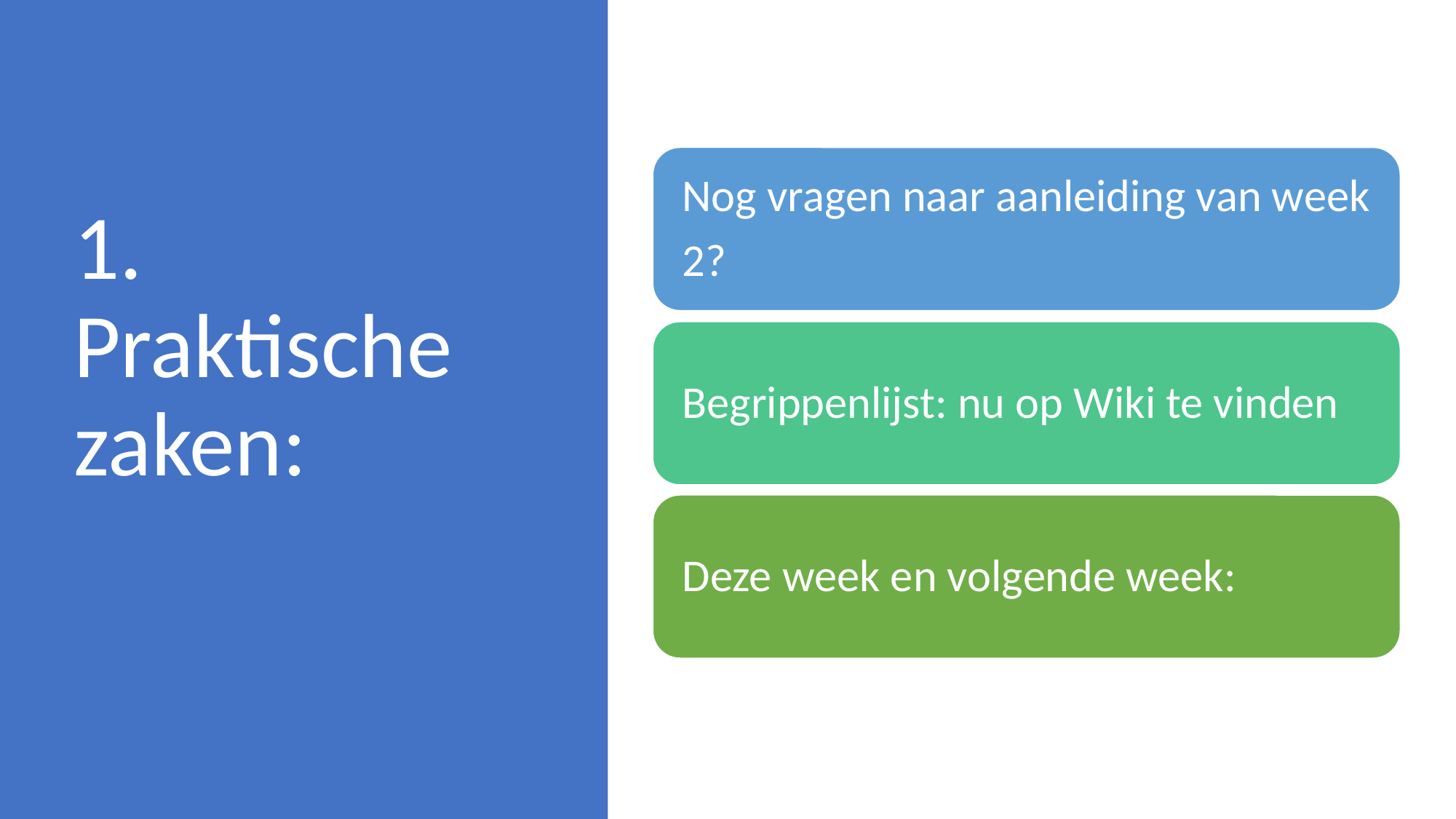

# 1. Praktische zaken:
Nog vragen naar aanleiding van week
2?
Begrippenlijst: nu op Wiki te vinden
Deze week en volgende week: